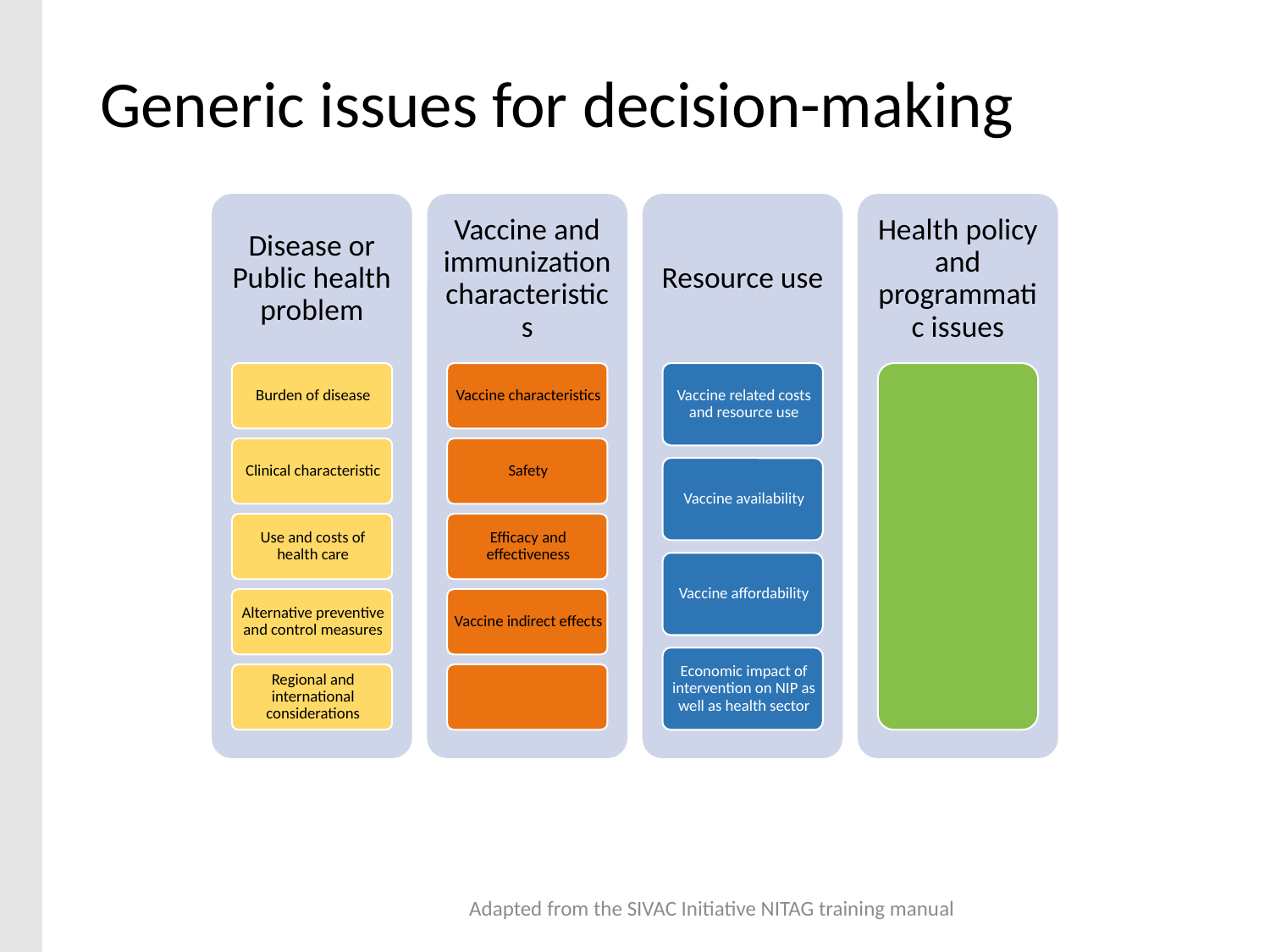

# Generic issues for decision-making
Disease or Public health problem
Burden of disease
Clinical characteristic
Use and costs of health care
Alternative preventive and control measures
Regional and international considerations
Vaccine and immunization characteristics
Vaccine characteristics
Safety
Efficacy and effectiveness
Vaccine indirect effects

Resource use
Vaccine related costs and resource use
Vaccine availability
Vaccine affordability
Economic impact of intervention on NIP as well as health sector
Health policy and programmatic issues

Adapted from the SIVAC Initiative NITAG training manual